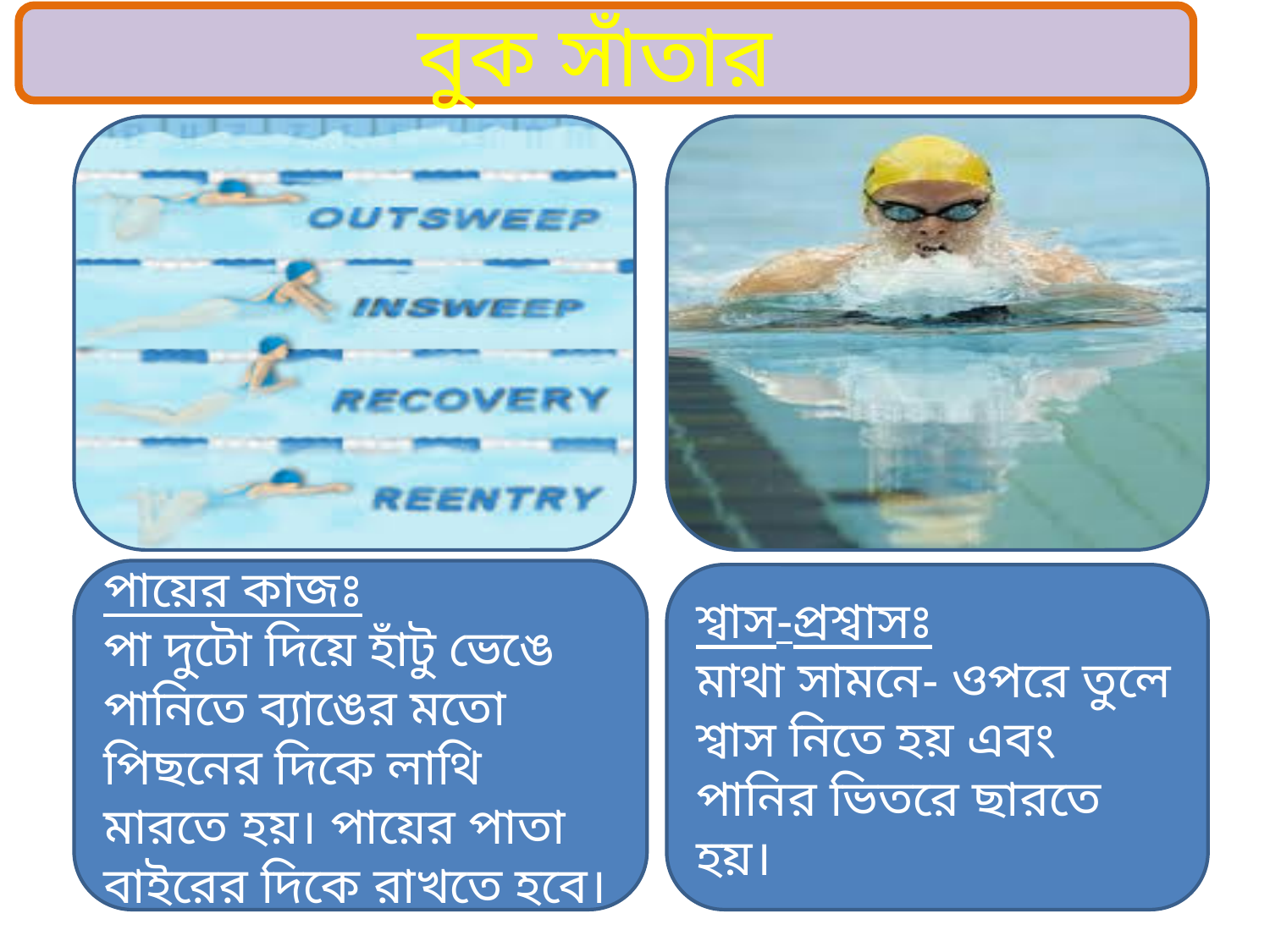

বুক সাঁতার

পায়ের কাজঃ
পা দুটো দিয়ে হাঁটু ভেঙে পানিতে ব্যাঙের মতো পিছনের দিকে লাথি মারতে হয়। পায়ের পাতা বাইরের দিকে রাখতে হবে।
শ্বাস-প্রশ্বাসঃ
মাথা সামনে- ওপরে তুলে শ্বাস নিতে হয় এবং পানির ভিতরে ছারতে হয়।